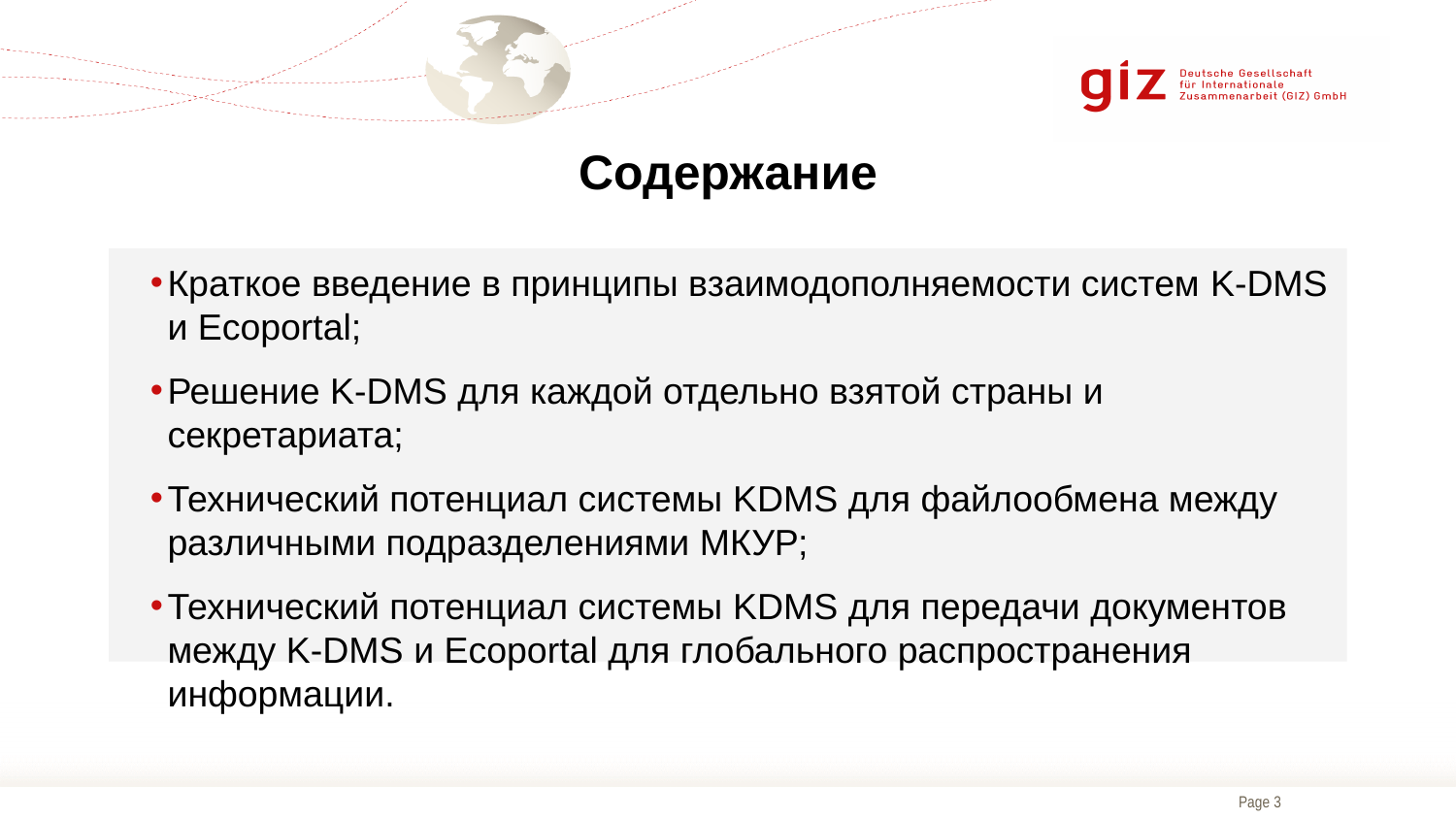

# Содержание
Краткое введение в принципы взаимодополняемости систем K-DMS и Ecoportal;
Решение K-DMS для каждой отдельно взятой страны и секретариата;
Технический потенциал системы KDMS для файлообмена между различными подразделениями МКУР;
Технический потенциал системы KDMS для передачи документов   между K-DMS и Ecoportal для глобального распространения информации.